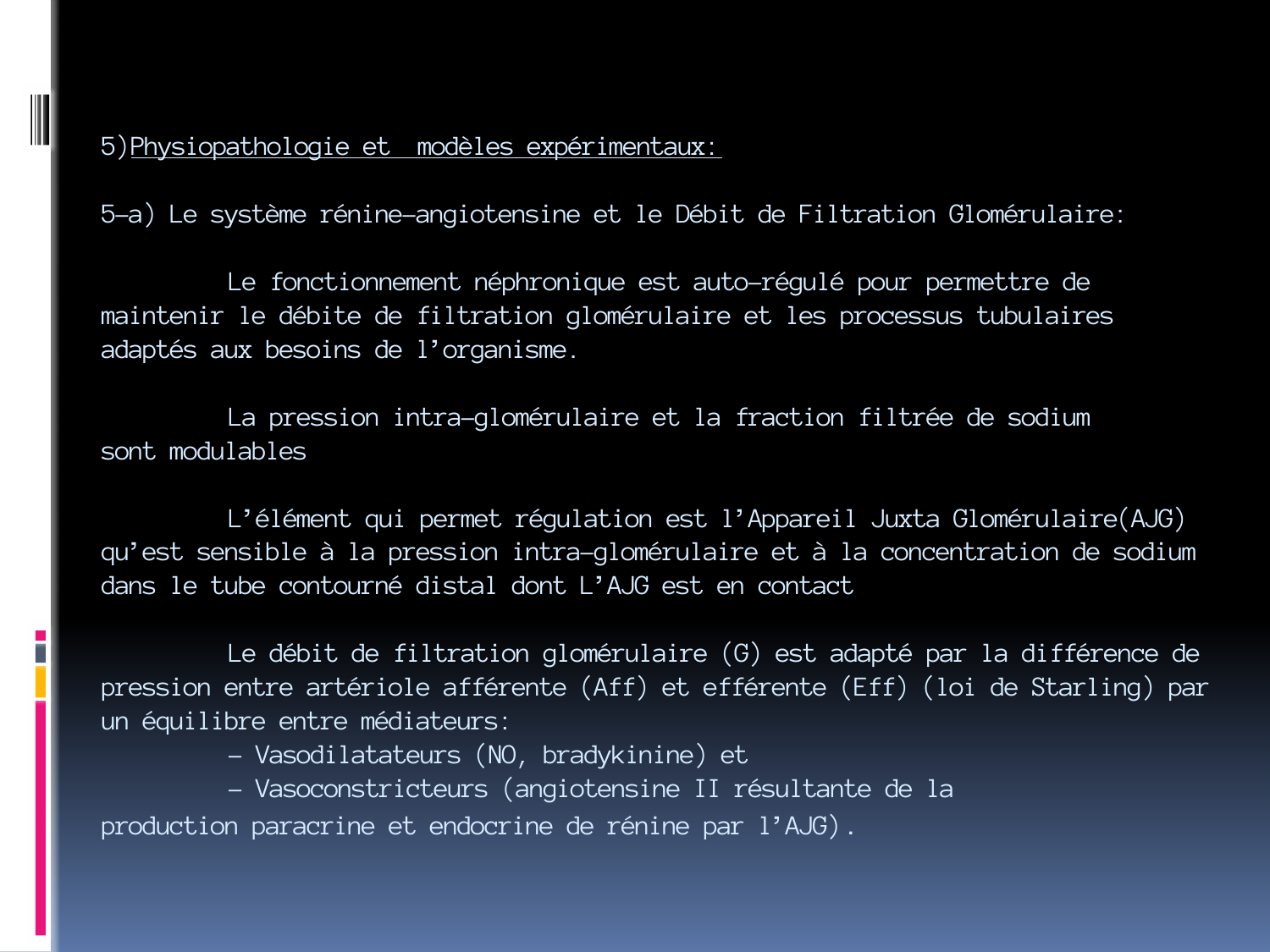

# 5)Physiopathologie et  modèles expérimentaux: 5-a) Le système rénine-angiotensine et le Débit de Filtration Glomérulaire: Le fonctionnement néphronique est auto-régulé pour permettre de maintenir le débite de filtration glomérulaire et les processus tubulaires adaptés aux besoins de l’organisme. La pression intra-glomérulaire et la fraction filtrée de sodium sont modulables L’élément qui permet régulation est l’Appareil Juxta Glomérulaire(AJG) qu’est sensible à la pression intra-glomérulaire et à la concentration de sodium dans le tube contourné distal dont L’AJG est en contact Le débit de filtration glomérulaire (G) est adapté par la différence de pression entre artériole afférente (Aff) et efférente (Eff) (loi de Starling) par un équilibre entre médiateurs: - Vasodilatateurs (NO, bradykinine) et - Vasoconstricteurs (angiotensine II résultante de la production paracrine et endocrine de rénine par l’AJG). La compréhension de la physiopathologie de l’HTA réno-vasculaire est rendu possible par les modèles de Goldblatt. 4-1) Model un rein, un clip: le maintient du DFG et de la fraction filtrée du Na est rendu possible  par la mise en jeu de l’angiotensine II. 4-2) Model deux reins, un clip: o gradient de pression la pression artérielle augmente au début par l’entremise de la vasoconstriction induite par l’angiotensine II, secondairement la réabsorption de sodium induite par l’aldostérone inhibe la stimulation de la rénine. 4-3) Model deux reins, deux clips: l’HTA est dépendante de la vasoconstriction.